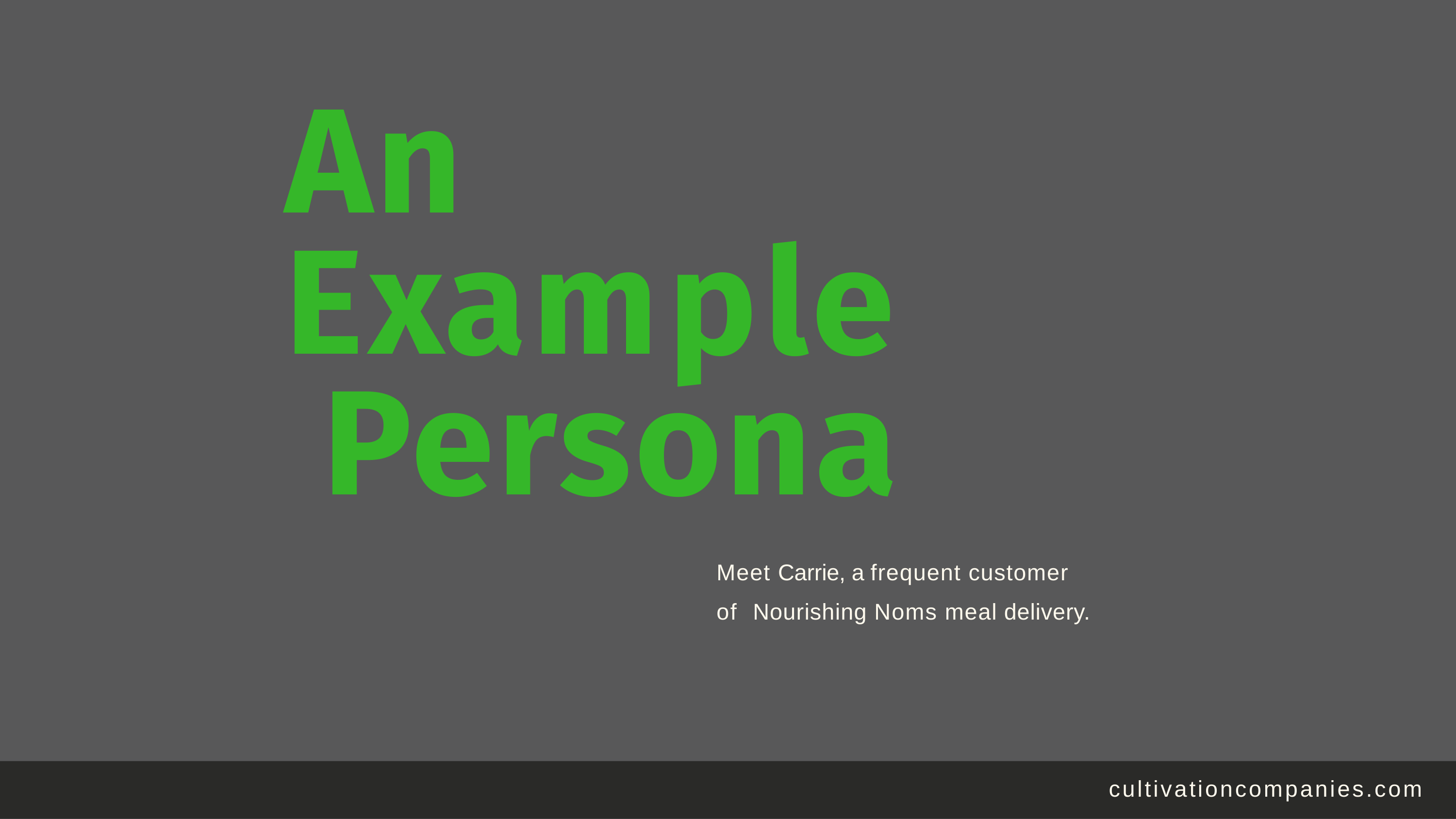

# An  Example  Persona
Meet Carrie, a frequent customer of  Nourishing Noms meal delivery.

cultivationcompanies.com